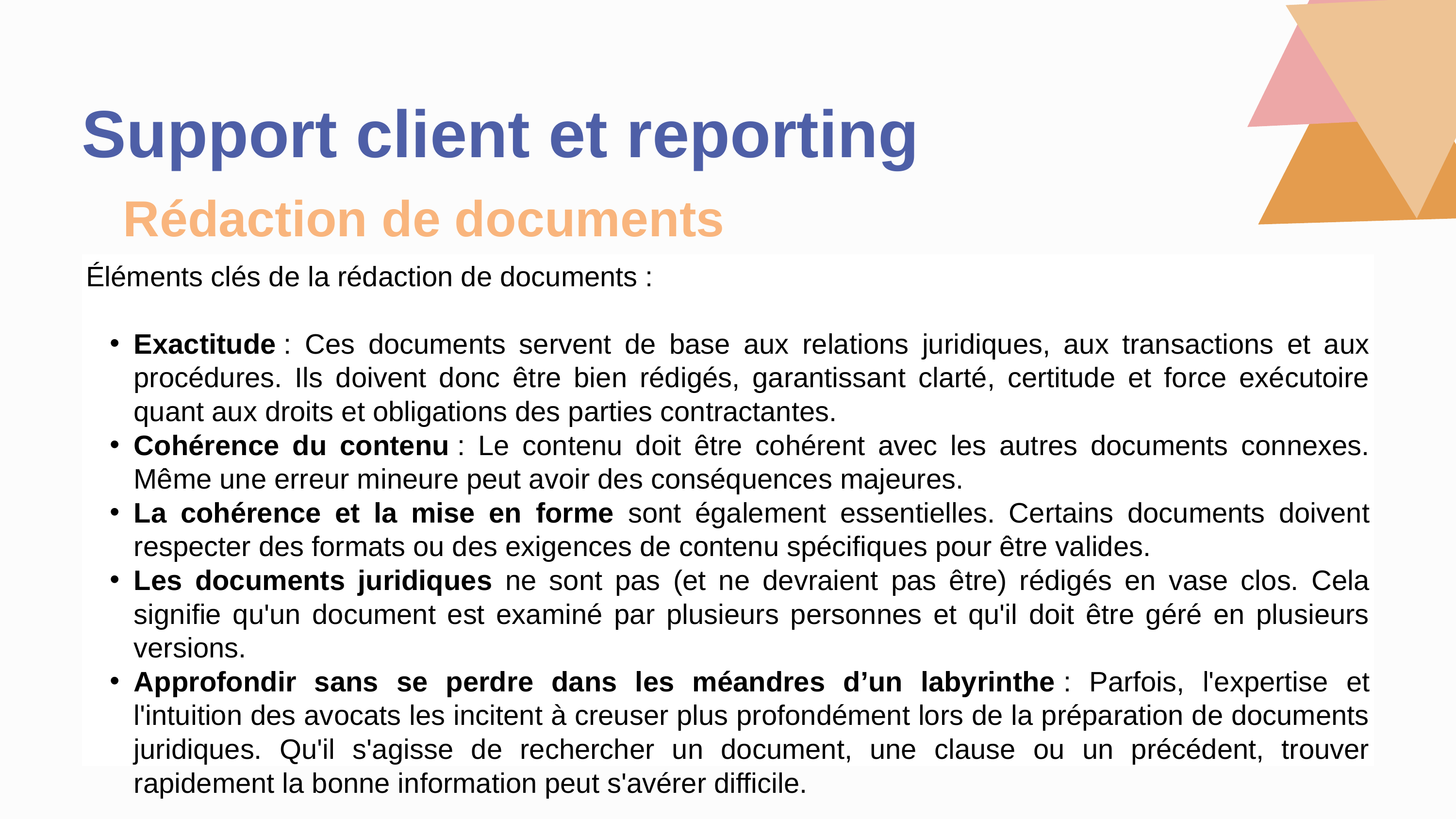

Support client et reporting

Rédaction de documents

Éléments clés de la rédaction de documents :

Exactitude : Ces documents servent de base aux relations juridiques, aux transactions et aux procédures. Ils doivent donc être bien rédigés, garantissant clarté, certitude et force exécutoire quant aux droits et obligations des parties contractantes.
Cohérence du contenu : Le contenu doit être cohérent avec les autres documents connexes. Même une erreur mineure peut avoir des conséquences majeures.
La cohérence et la mise en forme sont également essentielles. Certains documents doivent respecter des formats ou des exigences de contenu spécifiques pour être valides.
Les documents juridiques ne sont pas (et ne devraient pas être) rédigés en vase clos. Cela signifie qu'un document est examiné par plusieurs personnes et qu'il doit être géré en plusieurs versions.
Approfondir sans se perdre dans les méandres d’un labyrinthe : Parfois, l'expertise et l'intuition des avocats les incitent à creuser plus profondément lors de la préparation de documents juridiques. Qu'il s'agisse de rechercher un document, une clause ou un précédent, trouver rapidement la bonne information peut s'avérer difficile.